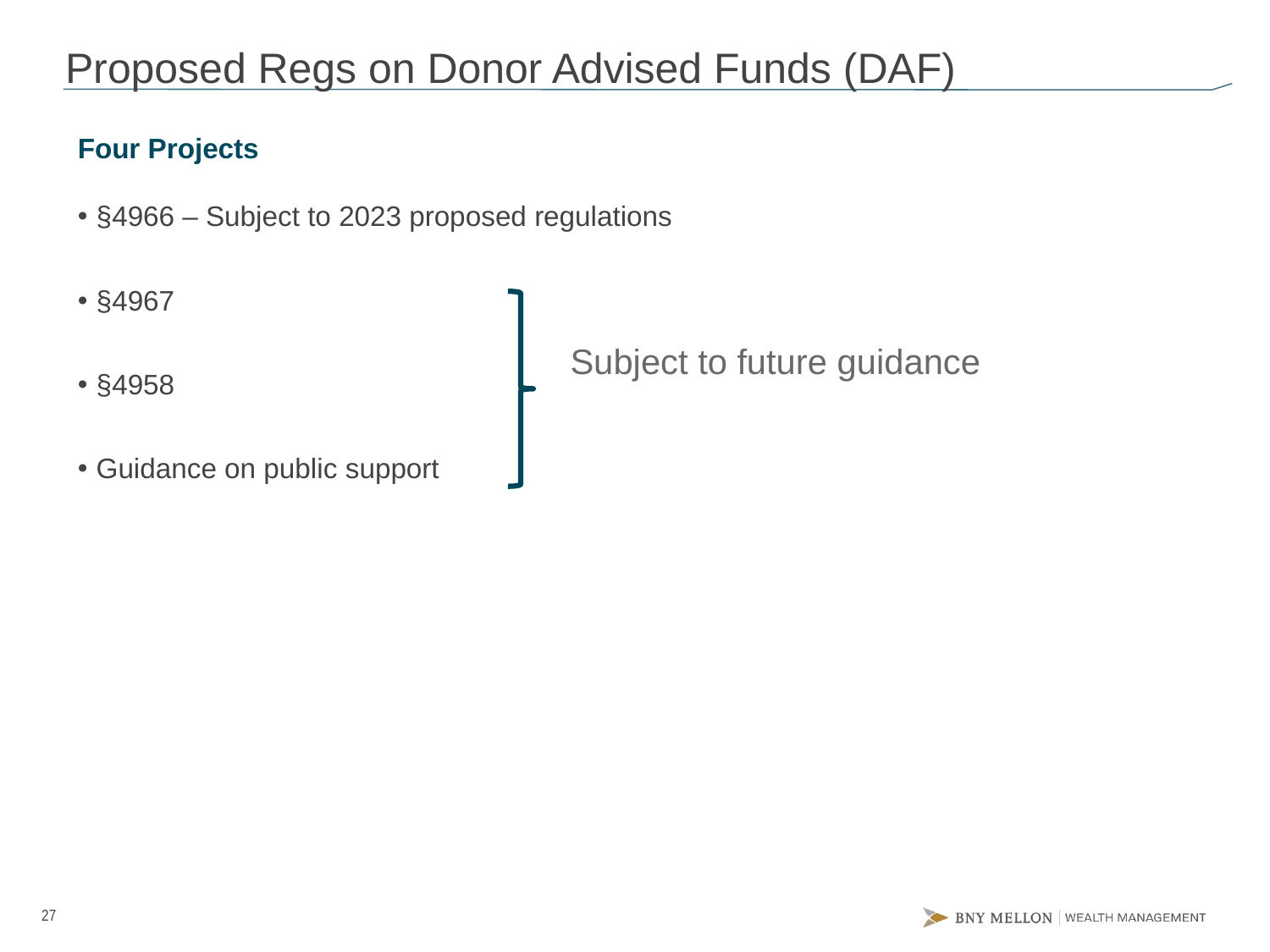

# Proposed Regs on Donor Advised Funds (DAF)
Four Projects

§4966 – Subject to 2023 proposed regulations

§4967

§4958

Guidance on public support

Subject to future guidance